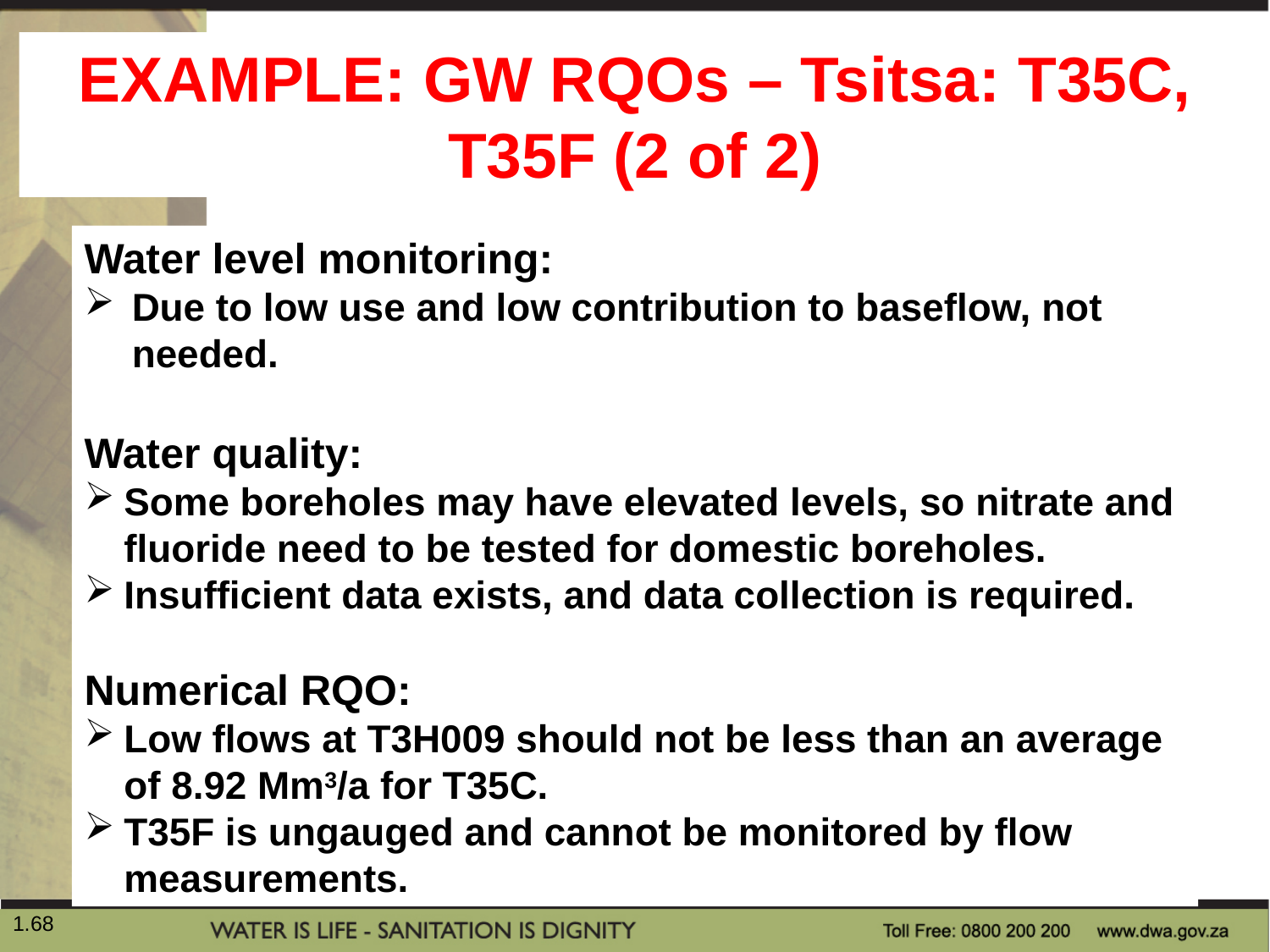

EXAMPLE: GW RQOs – Tsitsa: T35C, T35F (2 of 2)
Water level monitoring:
Due to low use and low contribution to baseflow, not needed.

Water quality:
Some boreholes may have elevated levels, so nitrate and fluoride need to be tested for domestic boreholes.
Insufficient data exists, and data collection is required.

Numerical RQO:
Low flows at T3H009 should not be less than an average of 8.92 Mm3/a for T35C.
T35F is ungauged and cannot be monitored by flow measurements.
68